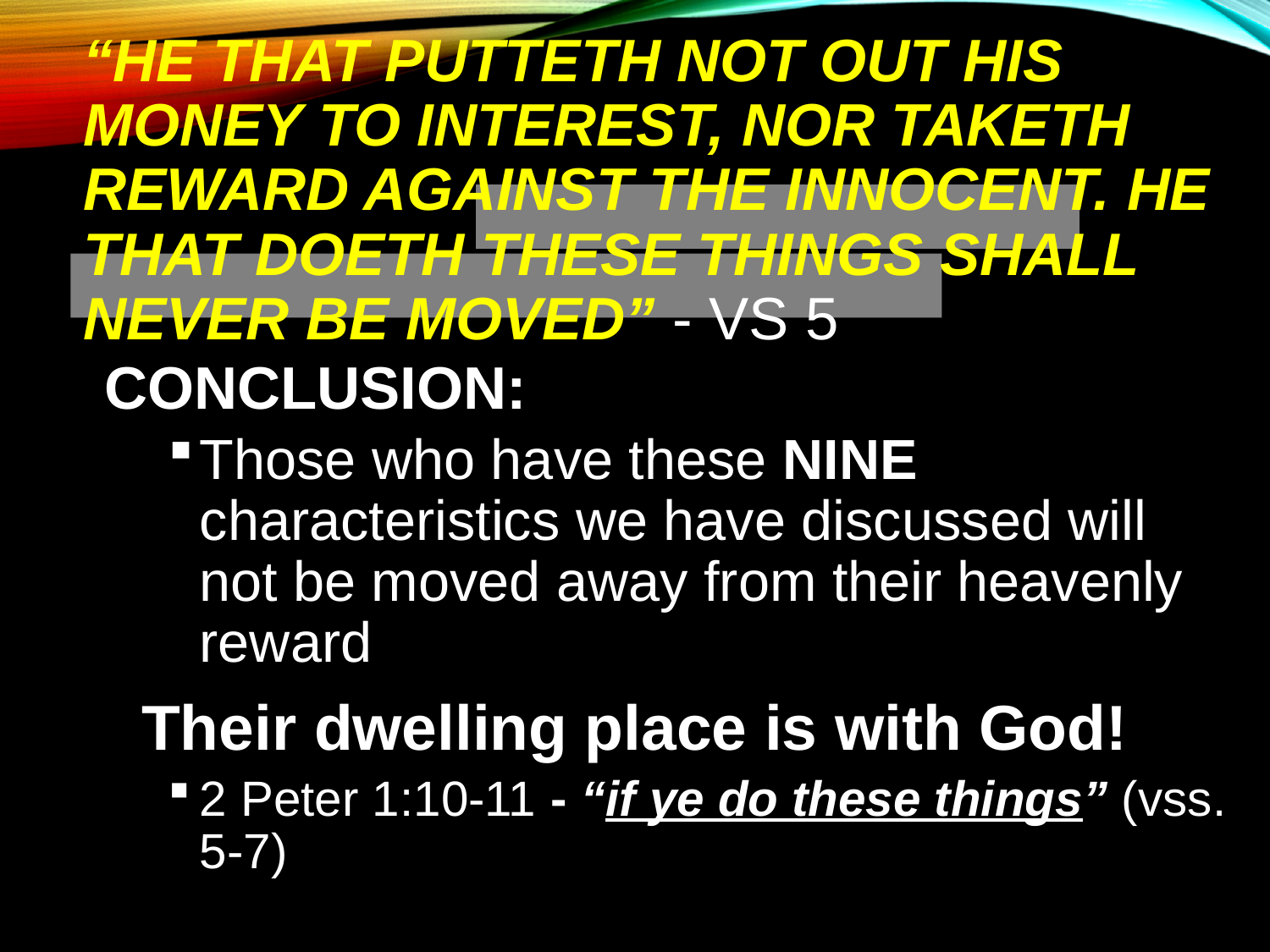

# “He that putteth not out his money to interest, Nor taketh reward against the innocent. He that doeth these things shall never be moved” - vs 5

CONCLUSION:
Those who have these NINE characteristics we have discussed will not be moved away from their heavenly reward
  Their dwelling place is with God!
2 Peter 1:10-11 - “if ye do these things” (vss. 5-7)